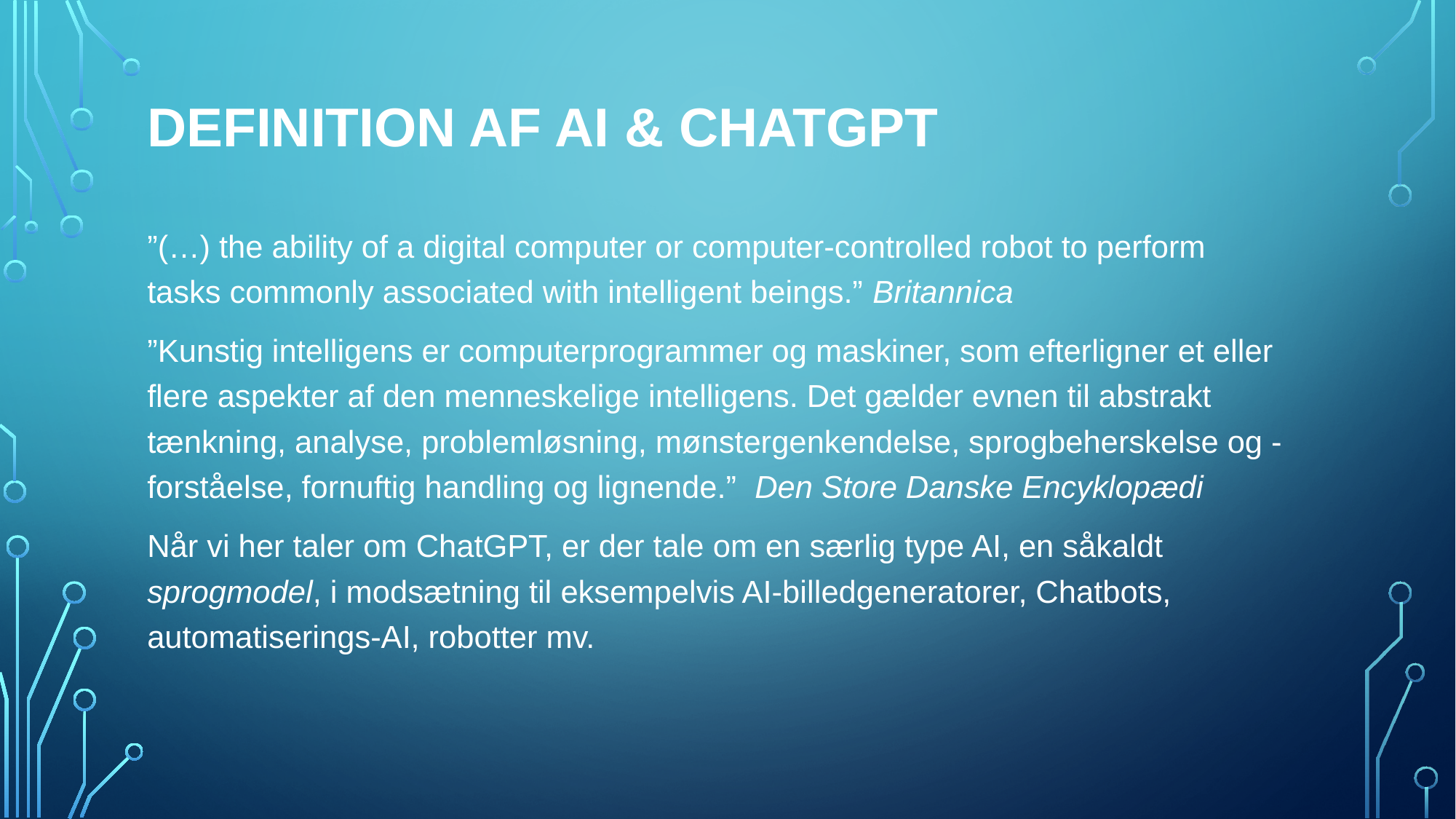

# Definition af AI & ChatGPT
”(…) the ability of a digital computer or computer-controlled robot to perform tasks commonly associated with intelligent beings.” Britannica
”Kunstig intelligens er computerprogrammer og maskiner, som efterligner et eller flere aspekter af den menneskelige intelligens. Det gælder evnen til abstrakt tænkning, analyse, problemløsning, mønstergenkendelse, sprogbeherskelse og -forståelse, fornuftig handling og lignende.”  Den Store Danske Encyklopædi
Når vi her taler om ChatGPT, er der tale om en særlig type AI, en såkaldt sprogmodel, i modsætning til eksempelvis AI-billedgeneratorer, Chatbots, automatiserings-AI, robotter mv.